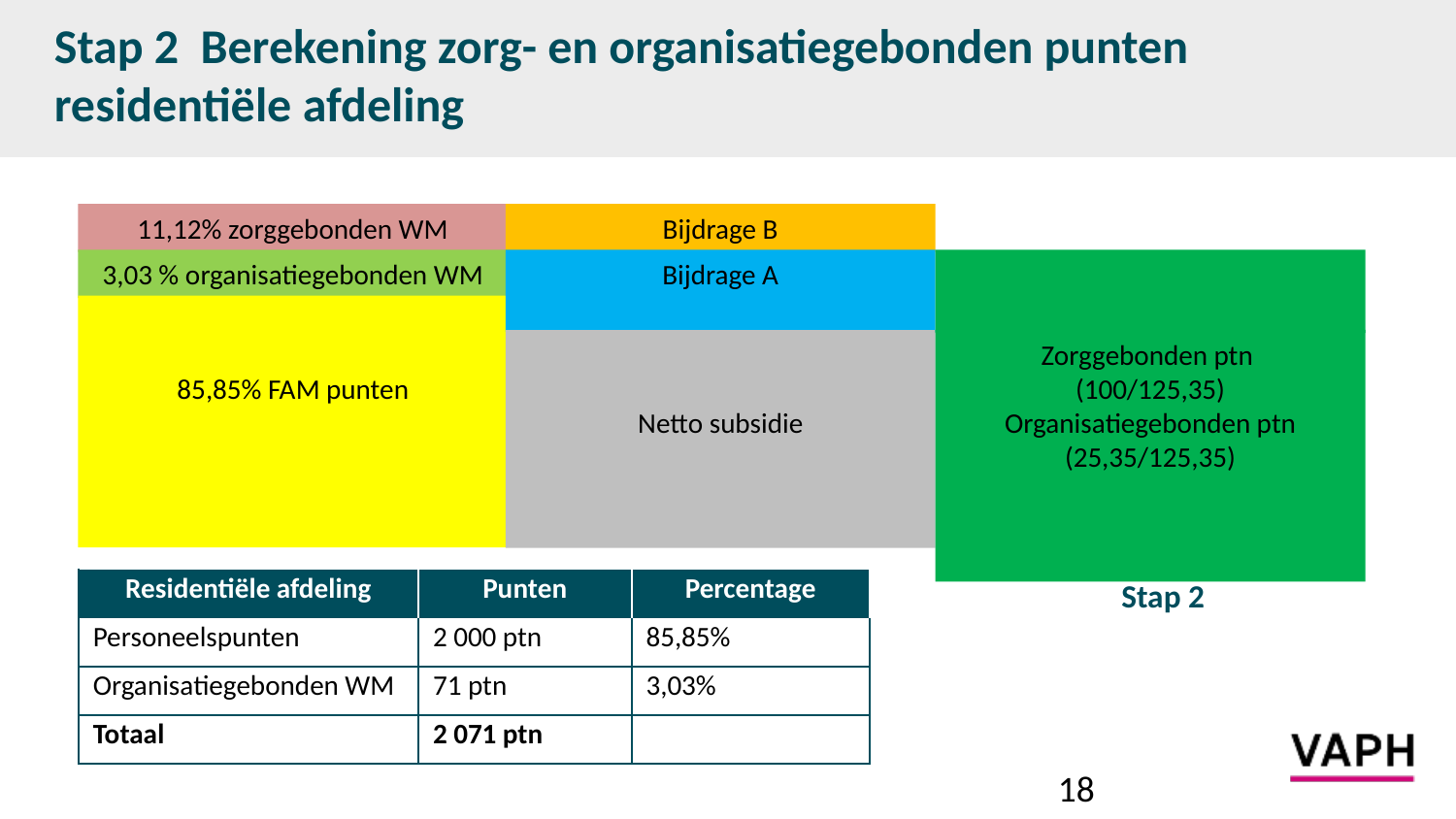

# Stap 2  Berekening zorg- en organisatiegebonden punten 	residentiële afdeling
11,12% zorggebonden WM
Bijdrage B
3,03 % organisatiegebonden WM
Bijdrage A

85,85% FAM punten

Zorggebonden ptn
(100/125,35)
Organisatiegebonden ptn (25,35/125,35)

Netto subsidie

Stap 1

Stap 2
| Residentiële afdeling | Punten | Percentage |
| --- | --- | --- |
| Personeelspunten | 2 000 ptn | 85,85% |
| Organisatiegebonden WM | 71 ptn | 3,03% |
| Totaal | 2 071 ptn |  |
18